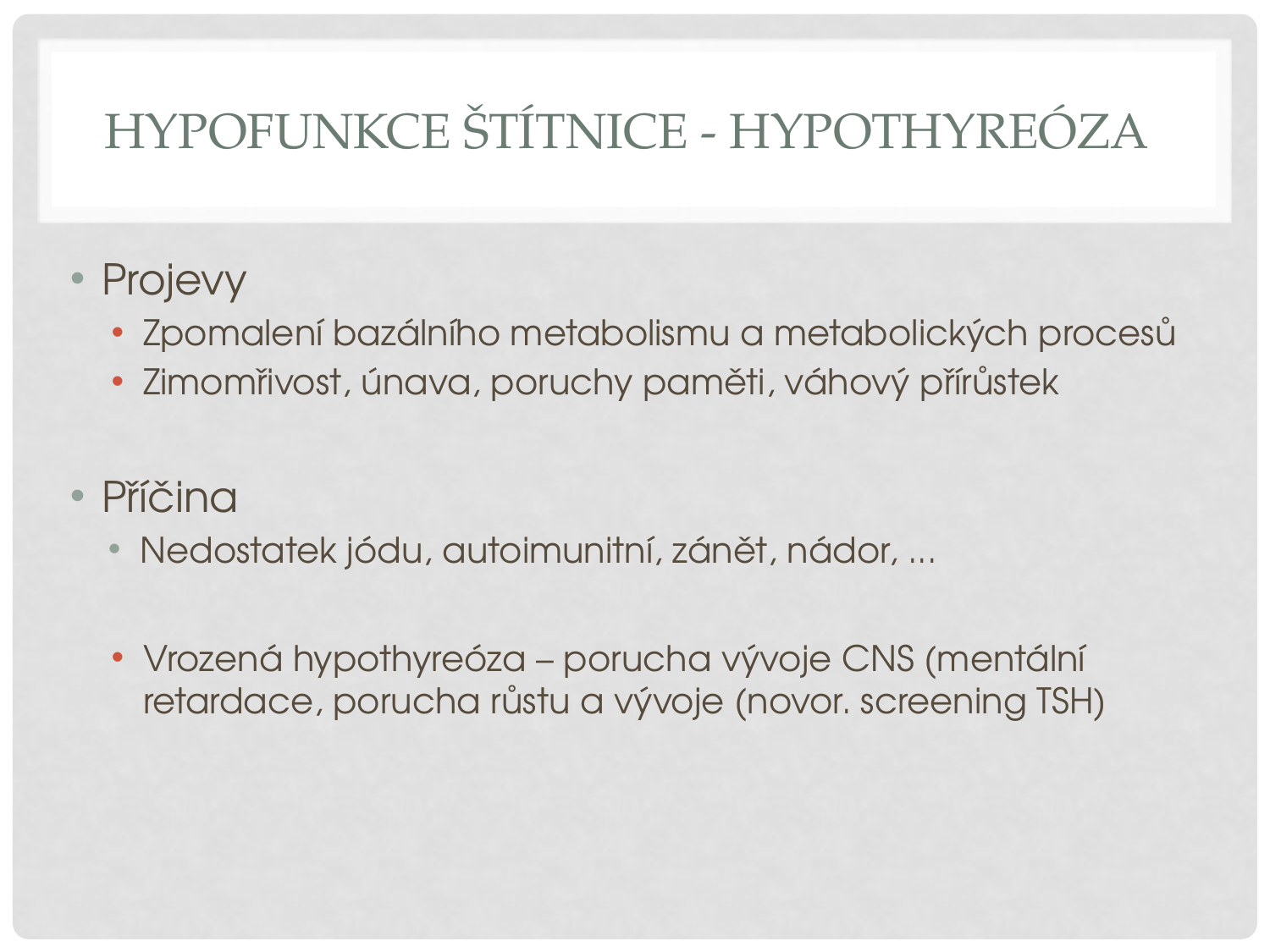

# Hypofunkce štítnice - hypothyreóza
Projevy
Zpomalení bazálního metabolismu a metabolických procesů
Zimomřivost, únava, poruchy paměti, váhový přírůstek

Příčina
Nedostatek jódu, autoimunitní, zánět, nádor, ...

Vrozená hypothyreóza – porucha vývoje CNS (mentální retardace, porucha růstu a vývoje (novor. screening TSH)